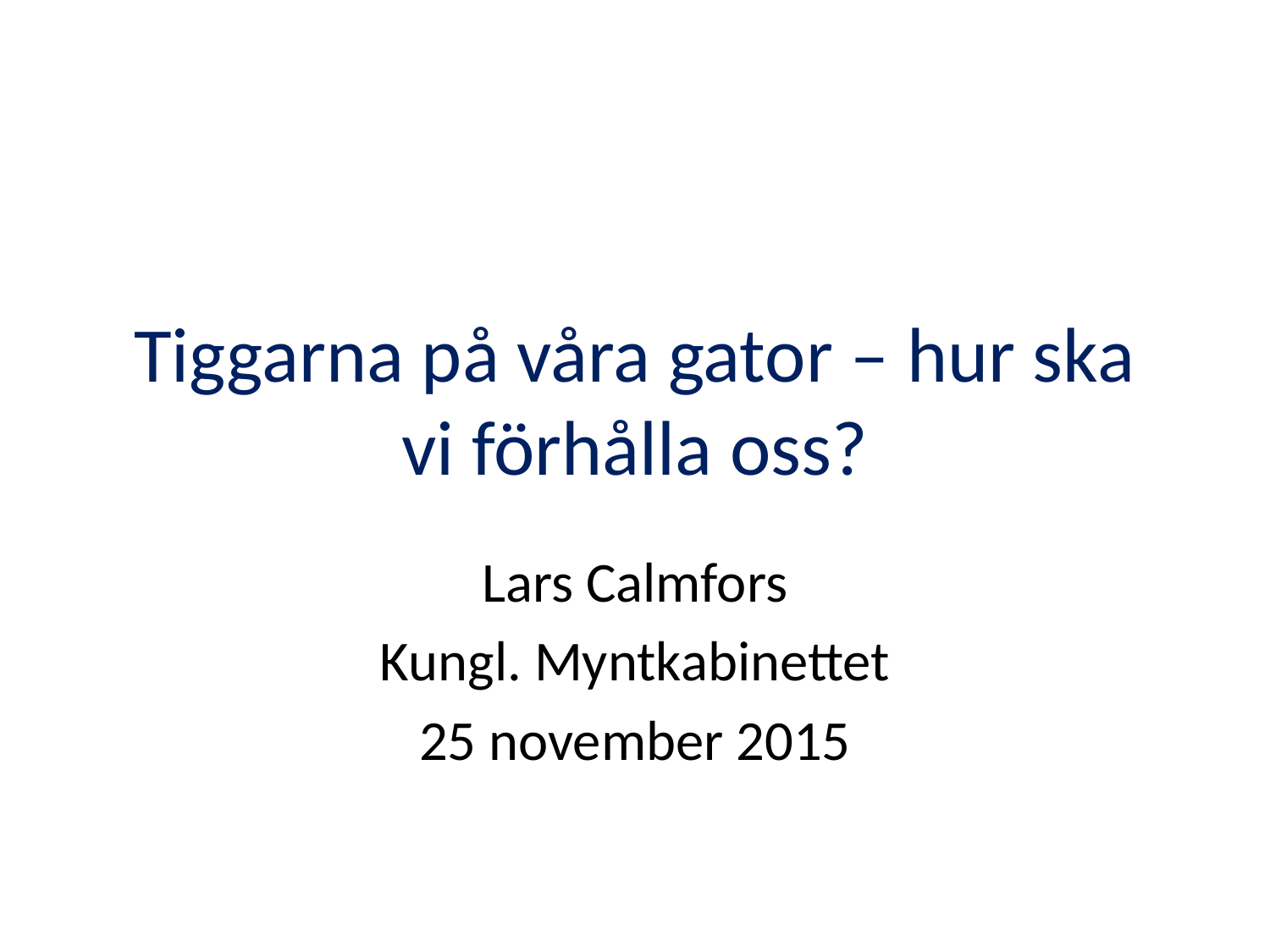

# Tiggarna på våra gator – hur ska vi förhålla oss?
Lars Calmfors
Kungl. Myntkabinettet
25 november 2015